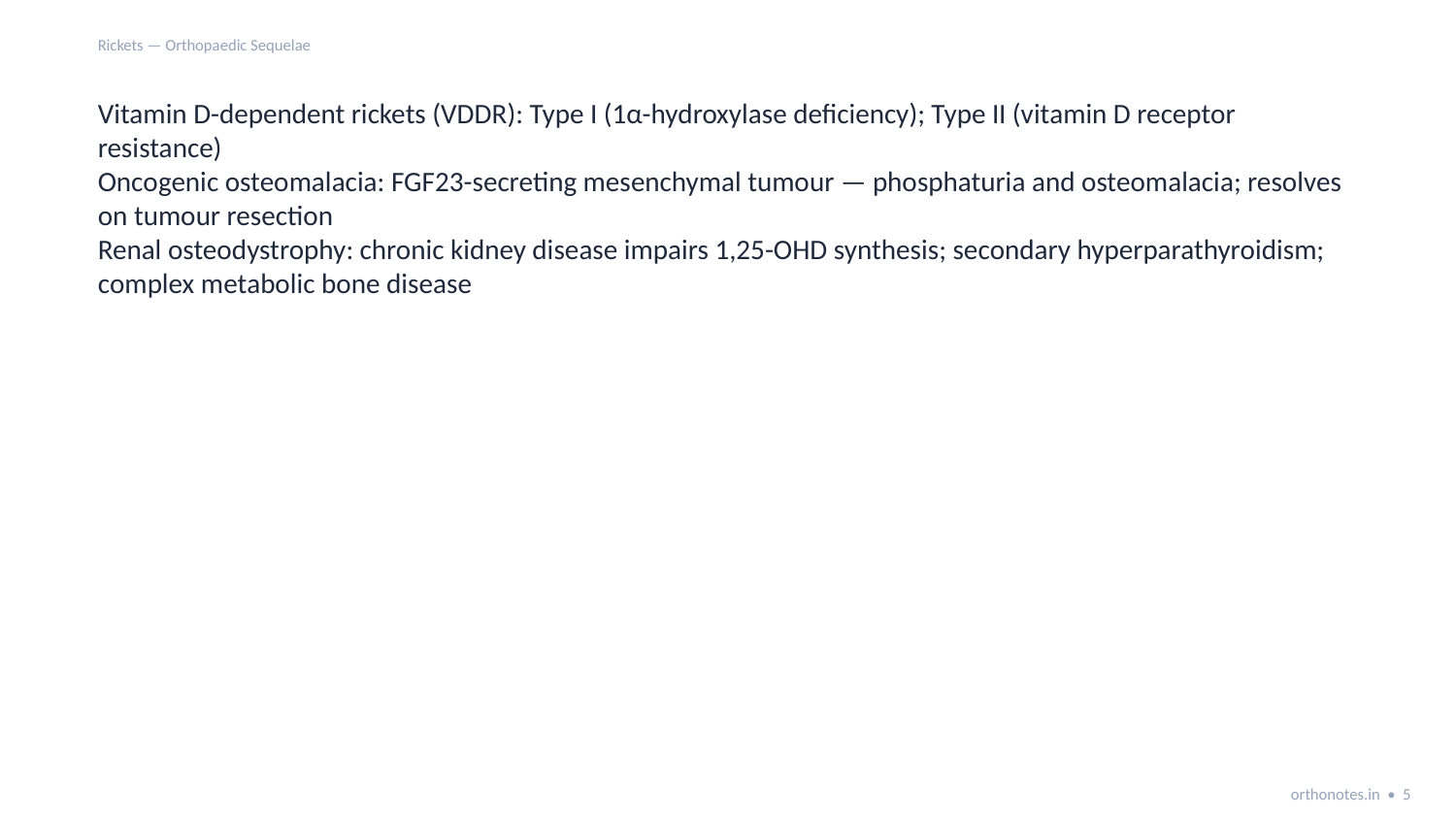

Rickets — Orthopaedic Sequelae
Vitamin D-dependent rickets (VDDR): Type I (1α-hydroxylase deficiency); Type II (vitamin D receptor resistance)
Oncogenic osteomalacia: FGF23-secreting mesenchymal tumour — phosphaturia and osteomalacia; resolves on tumour resection
Renal osteodystrophy: chronic kidney disease impairs 1,25-OHD synthesis; secondary hyperparathyroidism; complex metabolic bone disease
orthonotes.in  •  5